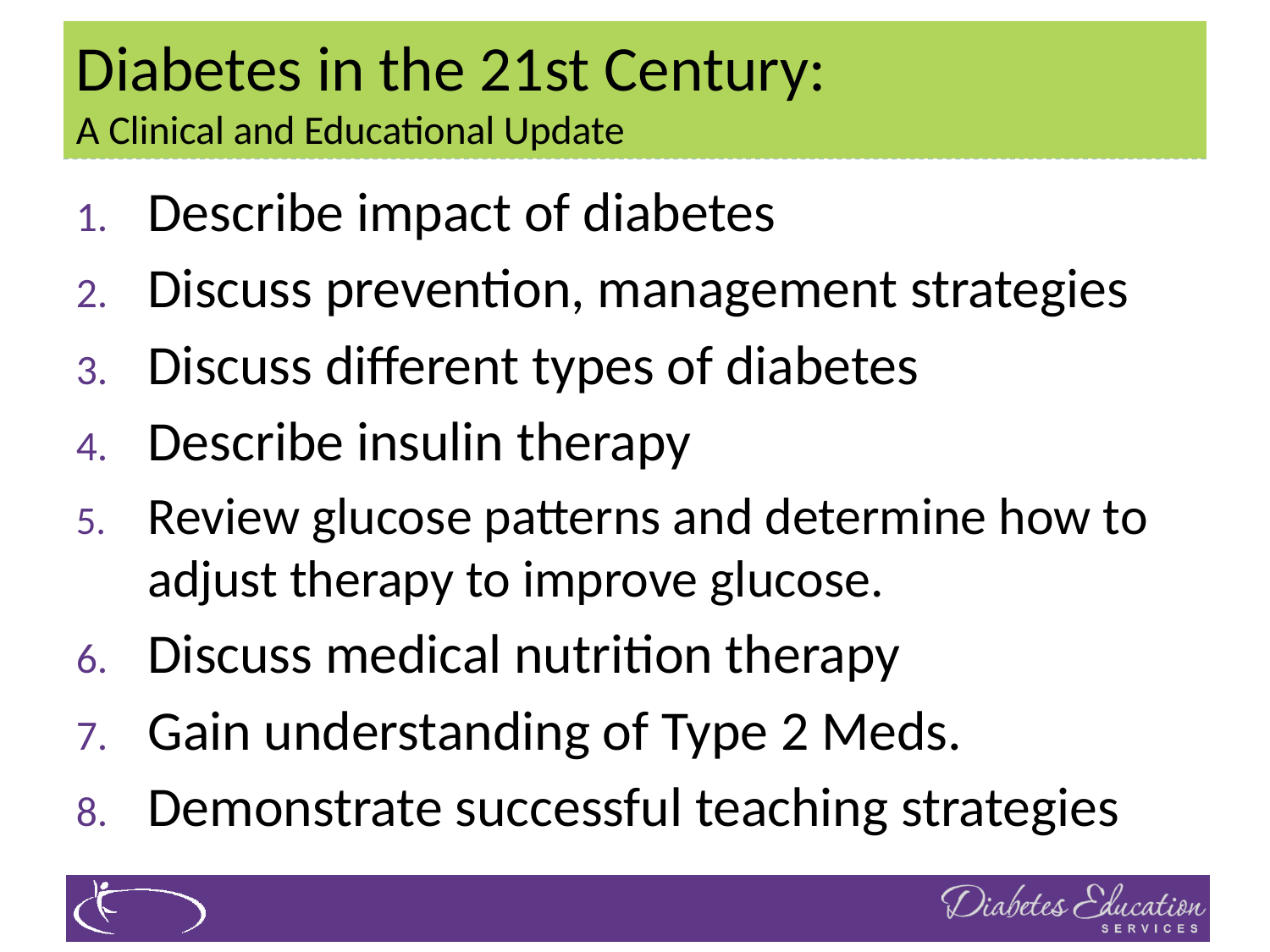

# Diabetes in the 21st Century: A Clinical and Educational Update
Describe impact of diabetes
Discuss prevention, management strategies
Discuss different types of diabetes
Describe insulin therapy
Review glucose patterns and determine how to adjust therapy to improve glucose.
Discuss medical nutrition therapy
Gain understanding of Type 2 Meds.
Demonstrate successful teaching strategies